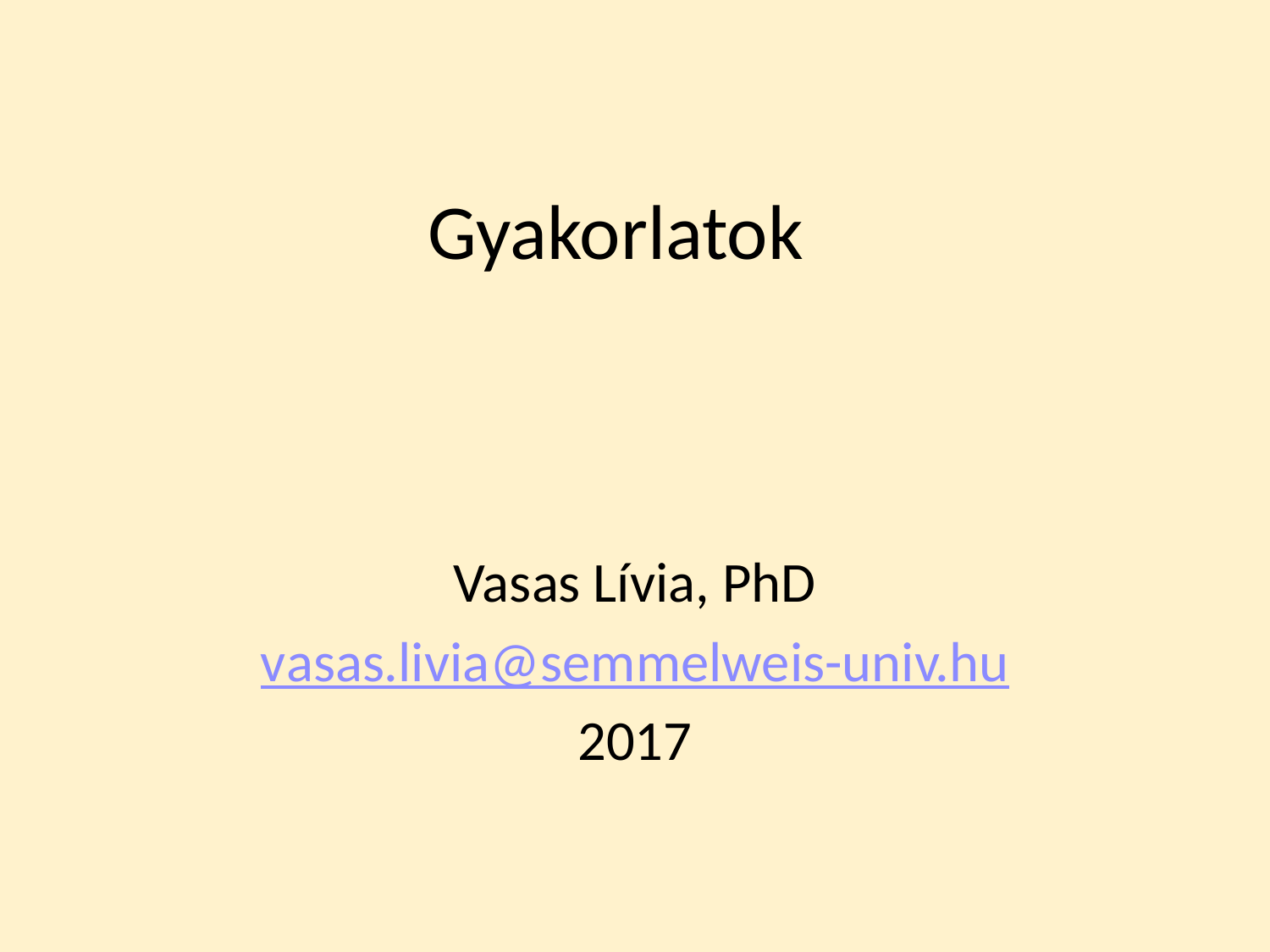

# Gyakorlatok
Vasas Lívia, PhD
vasas.livia@semmelweis-univ.hu
2017